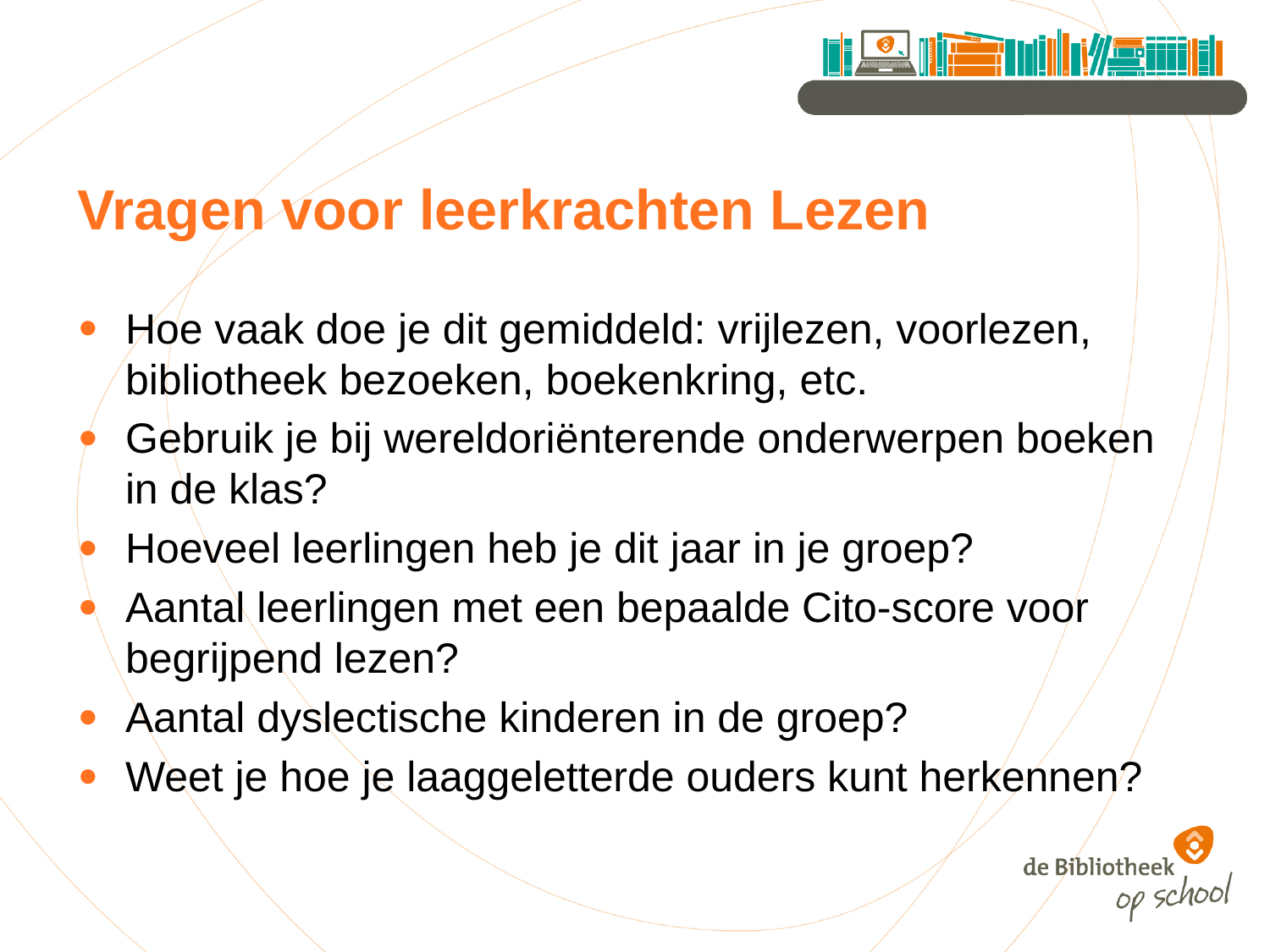

# Vragen voor leerkrachten Lezen
Hoe vaak doe je dit gemiddeld: vrijlezen, voorlezen, bibliotheek bezoeken, boekenkring, etc.
Gebruik je bij wereldoriënterende onderwerpen boeken in de klas?
Hoeveel leerlingen heb je dit jaar in je groep?
Aantal leerlingen met een bepaalde Cito-score voor begrijpend lezen?
Aantal dyslectische kinderen in de groep?
Weet je hoe je laaggeletterde ouders kunt herkennen?